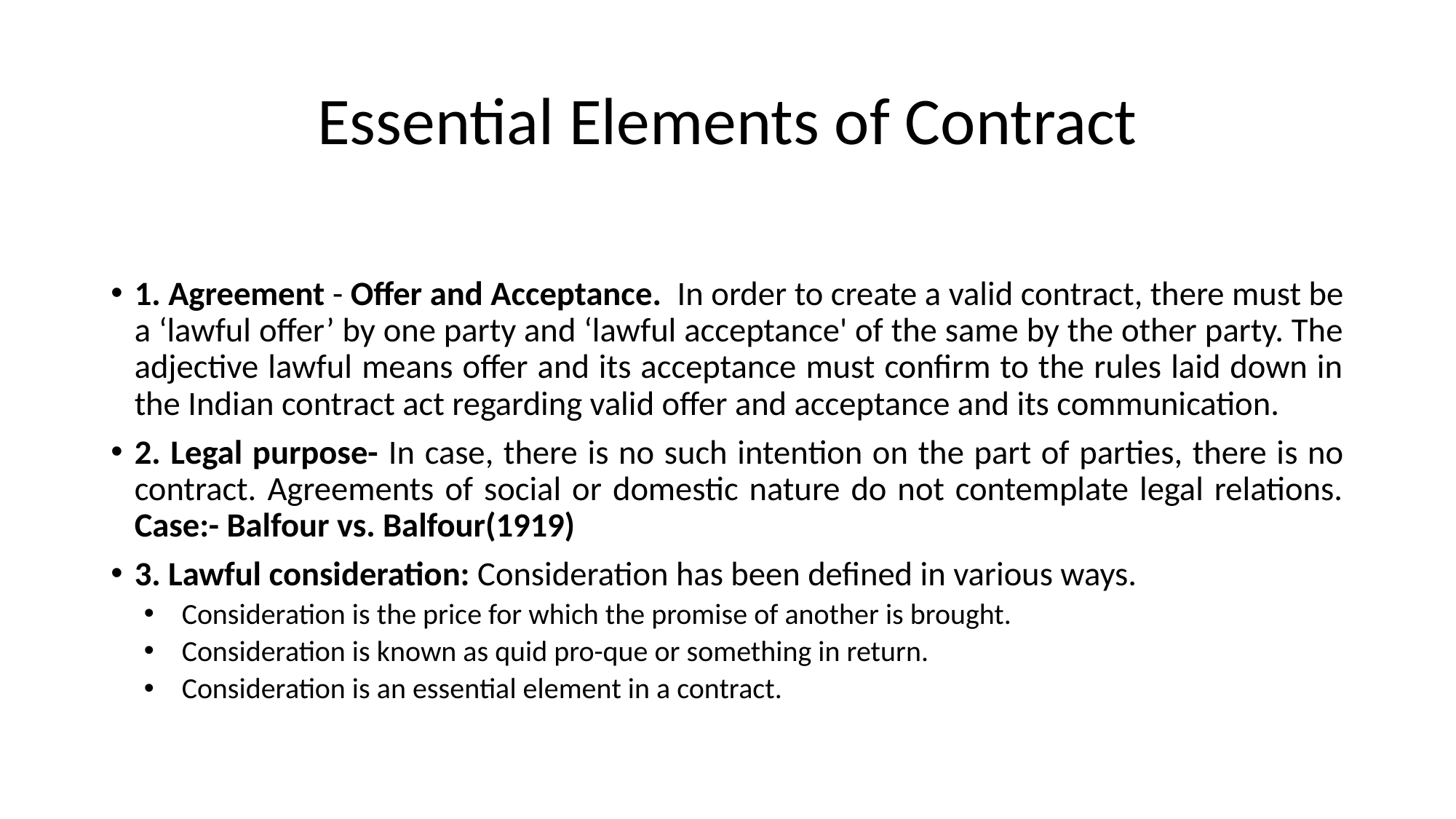

# Essential Elements of Contract

1. Agreement - Offer and Acceptance.  In order to create a valid contract, there must be a ‘lawful offer’ by one party and ‘lawful acceptance' of the same by the other party. The adjective lawful means offer and its acceptance must confirm to the rules laid down in the Indian contract act regarding valid offer and acceptance and its communication.
2. Legal purpose- In case, there is no such intention on the part of parties, there is no contract. Agreements of social or domestic nature do not contemplate legal relations. Case:- Balfour vs. Balfour(1919)
3. Lawful consideration: Consideration has been defined in various ways.
Consideration is the price for which the promise of another is brought.
Consideration is known as quid pro-que or something in return.
Consideration is an essential element in a contract.